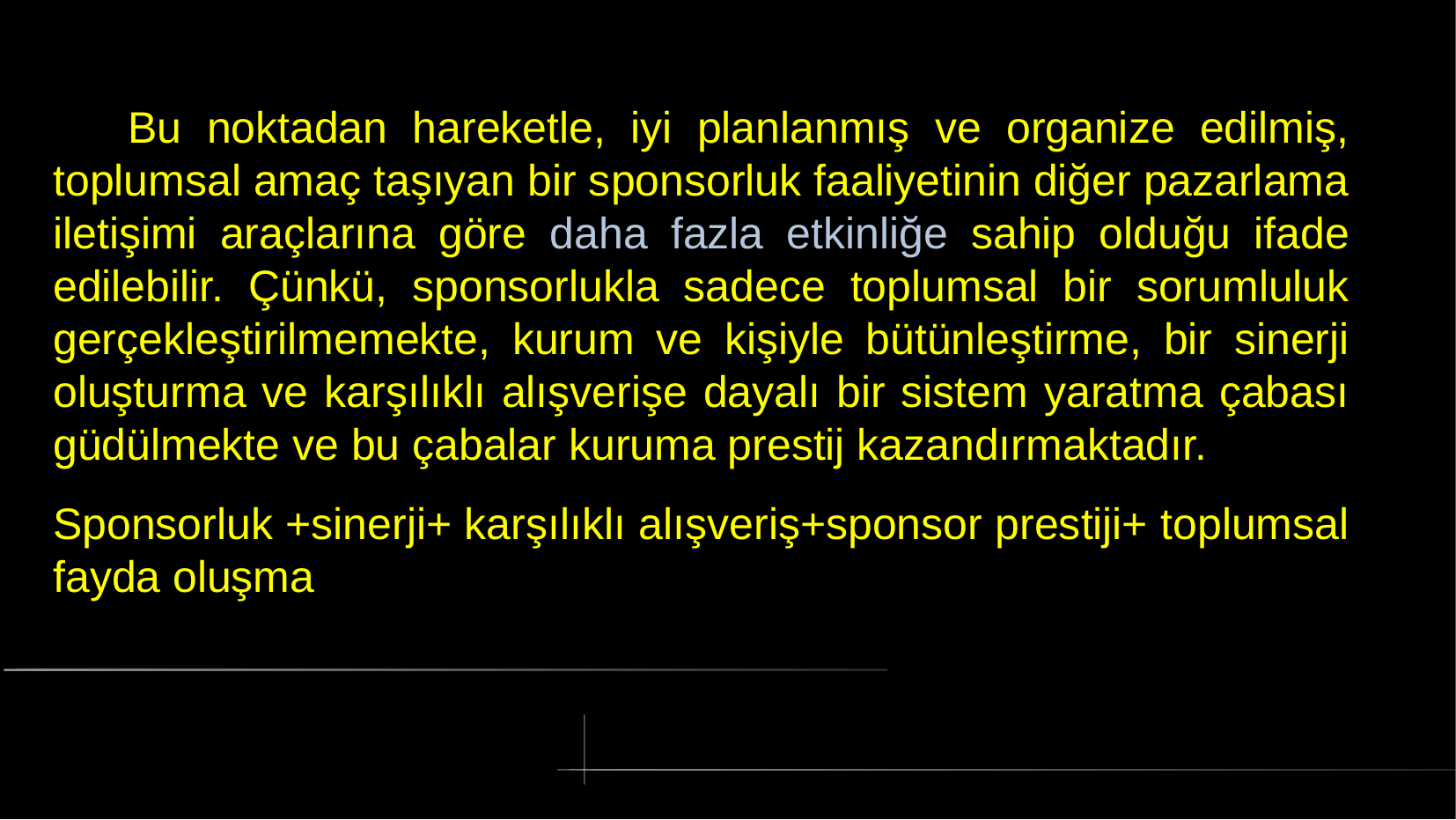

# Bu noktadan hareketle, iyi planlanmış ve organize edilmiş, toplumsal amaç taşıyan bir sponsorluk faaliyetinin diğer pazarlama iletişimi araçlarına göre daha fazla etkinliğe sahip olduğu ifade edilebilir. Çünkü, sponsorlukla sadece toplumsal bir sorumluluk gerçekleştirilmemekte, kurum ve kişiyle bütünleştirme, bir sinerji oluşturma ve karşılıklı alışverişe dayalı bir sistem yaratma çabası güdülmekte ve bu çabalar kuruma prestij kazandırmaktadır.
Sponsorluk +sinerji+ karşılıklı alışveriş+sponsor prestiji+ toplumsal fayda oluşma